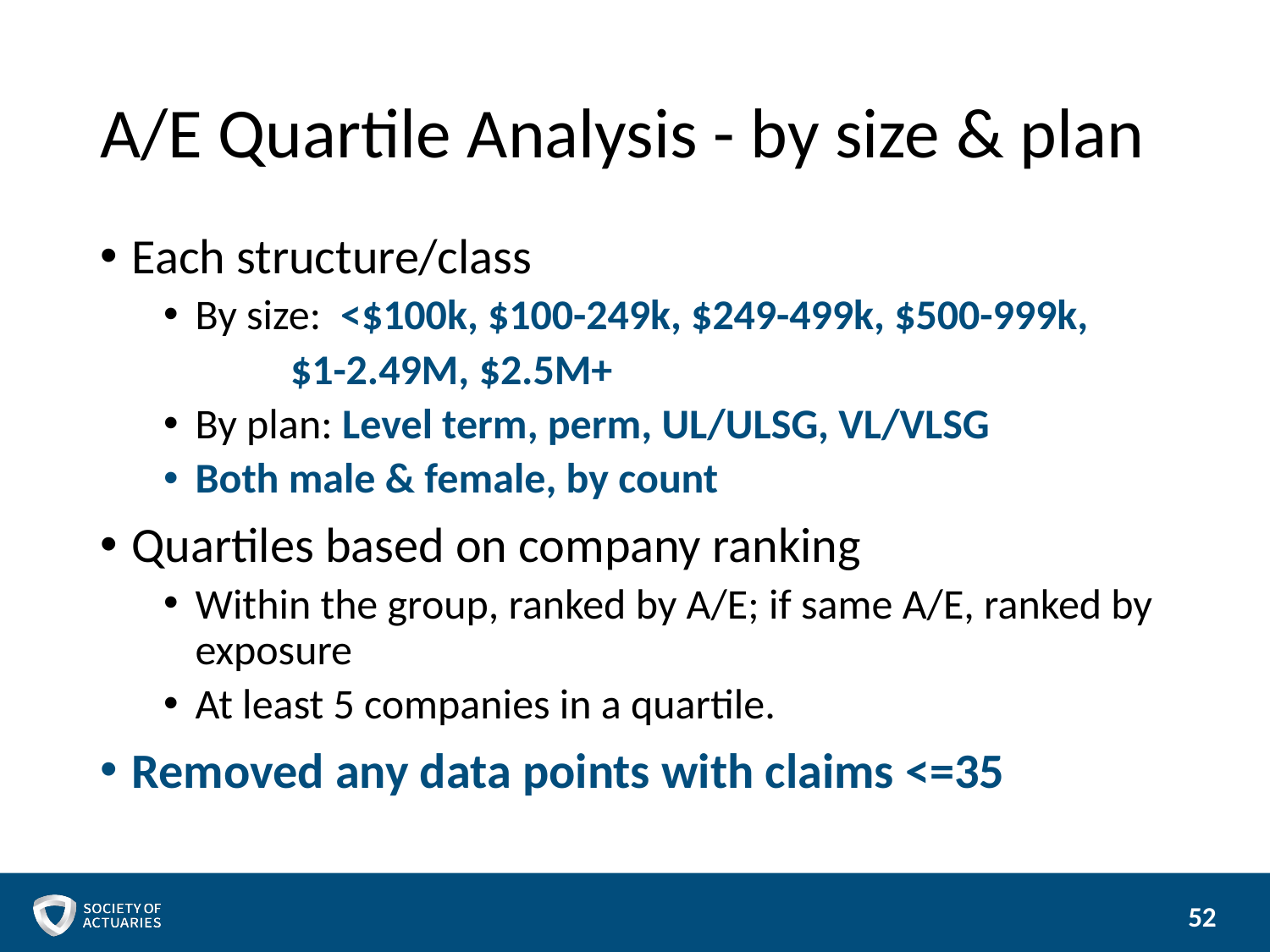

# A/E Quartile Analysis - by size & plan
Each structure/class
By size:  <$100k, $100-249k, $249-499k, $500-999k,
	$1-2.49M, $2.5M+
By plan: Level term, perm, UL/ULSG, VL/VLSG
Both male & female, by count
Quartiles based on company ranking
Within the group, ranked by A/E; if same A/E, ranked by exposure
At least 5 companies in a quartile.
Removed any data points with claims <=35

52